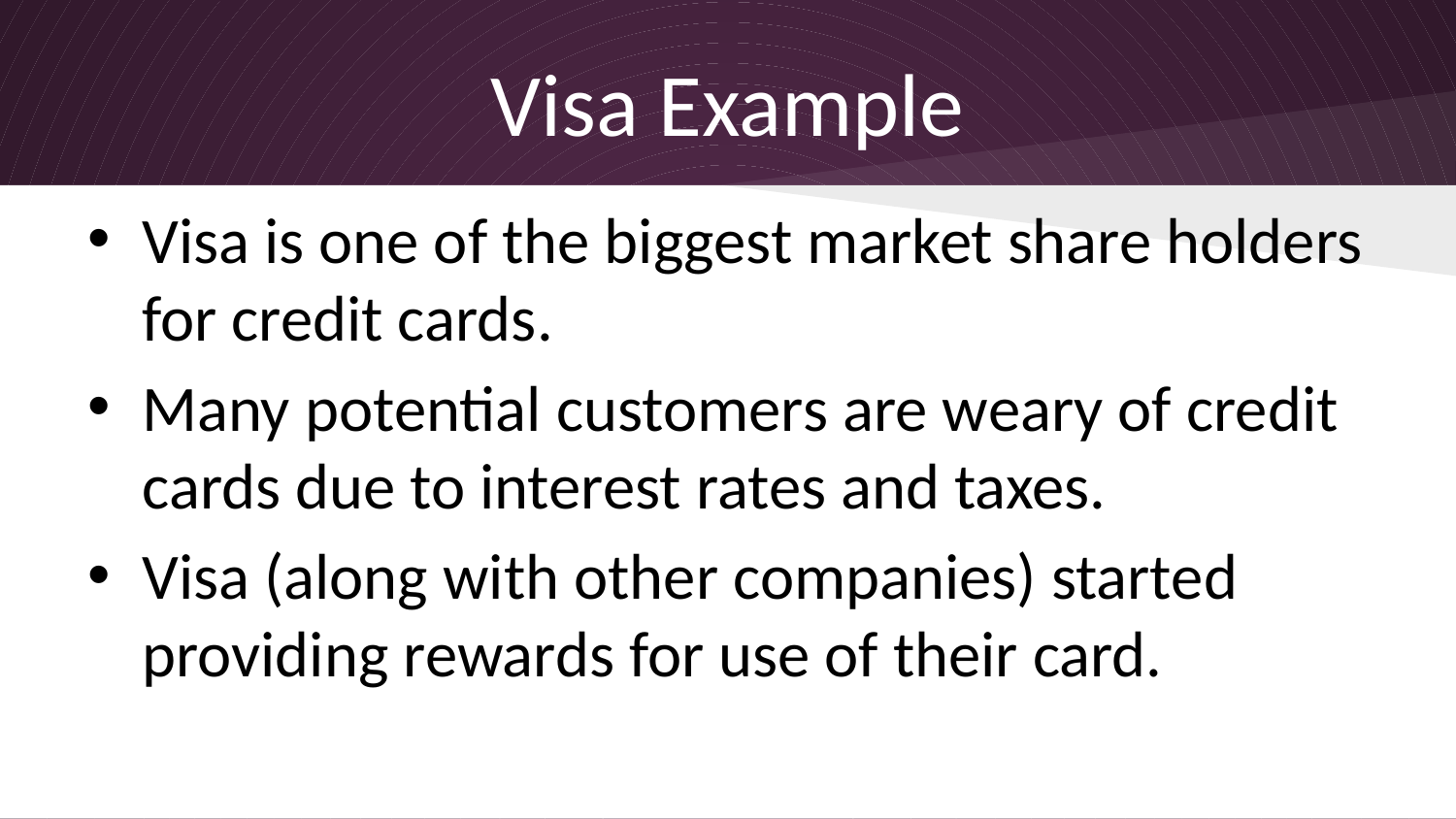

# Visa Example
Visa is one of the biggest market share holders for credit cards.
Many potential customers are weary of credit cards due to interest rates and taxes.
Visa (along with other companies) started providing rewards for use of their card.